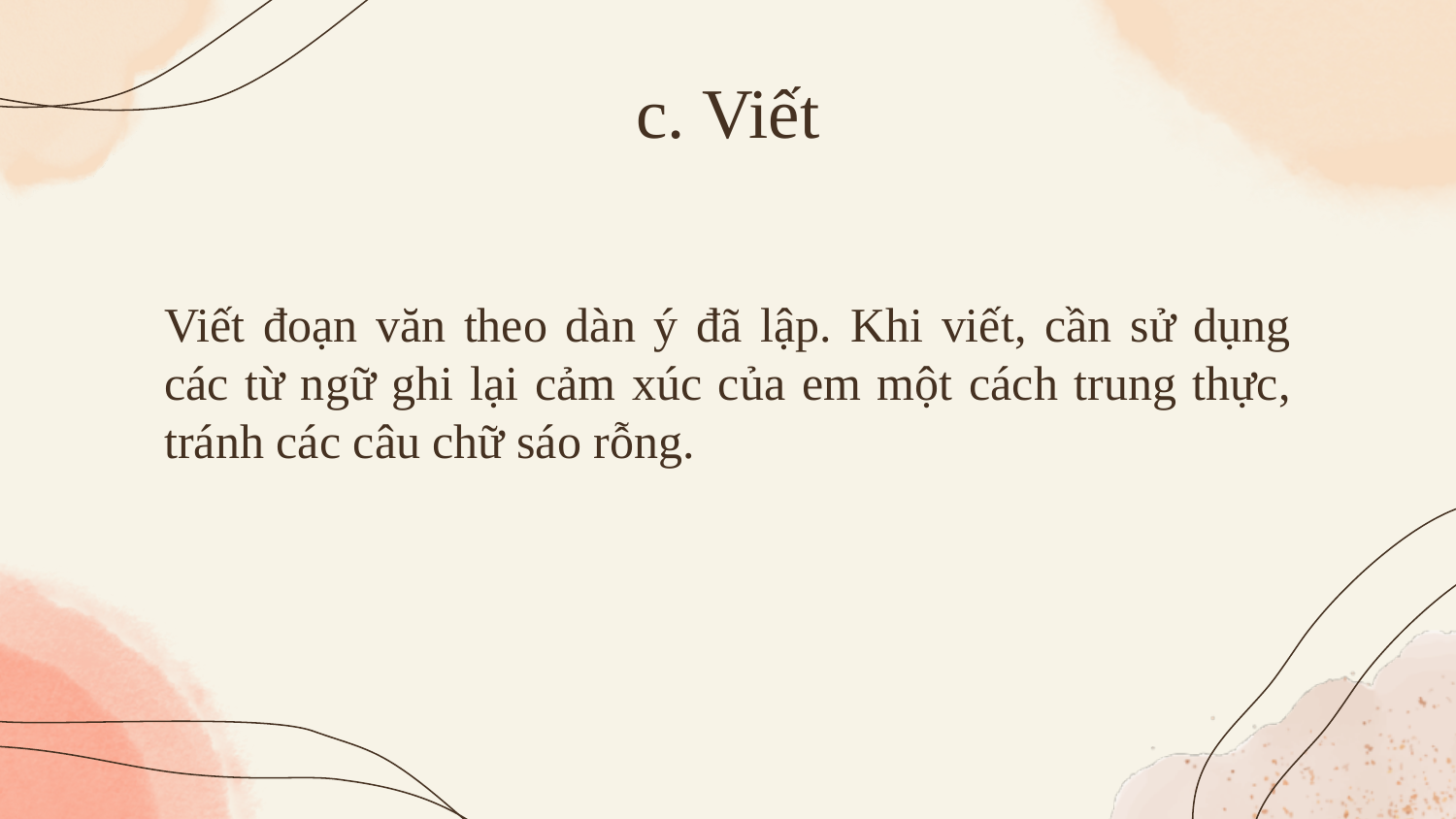

c. Viết
Viết đoạn văn theo dàn ý đã lập. Khi viết, cần sử dụng các từ ngữ ghi lại cảm xúc của em một cách trung thực, tránh các câu chữ sáo rỗng.